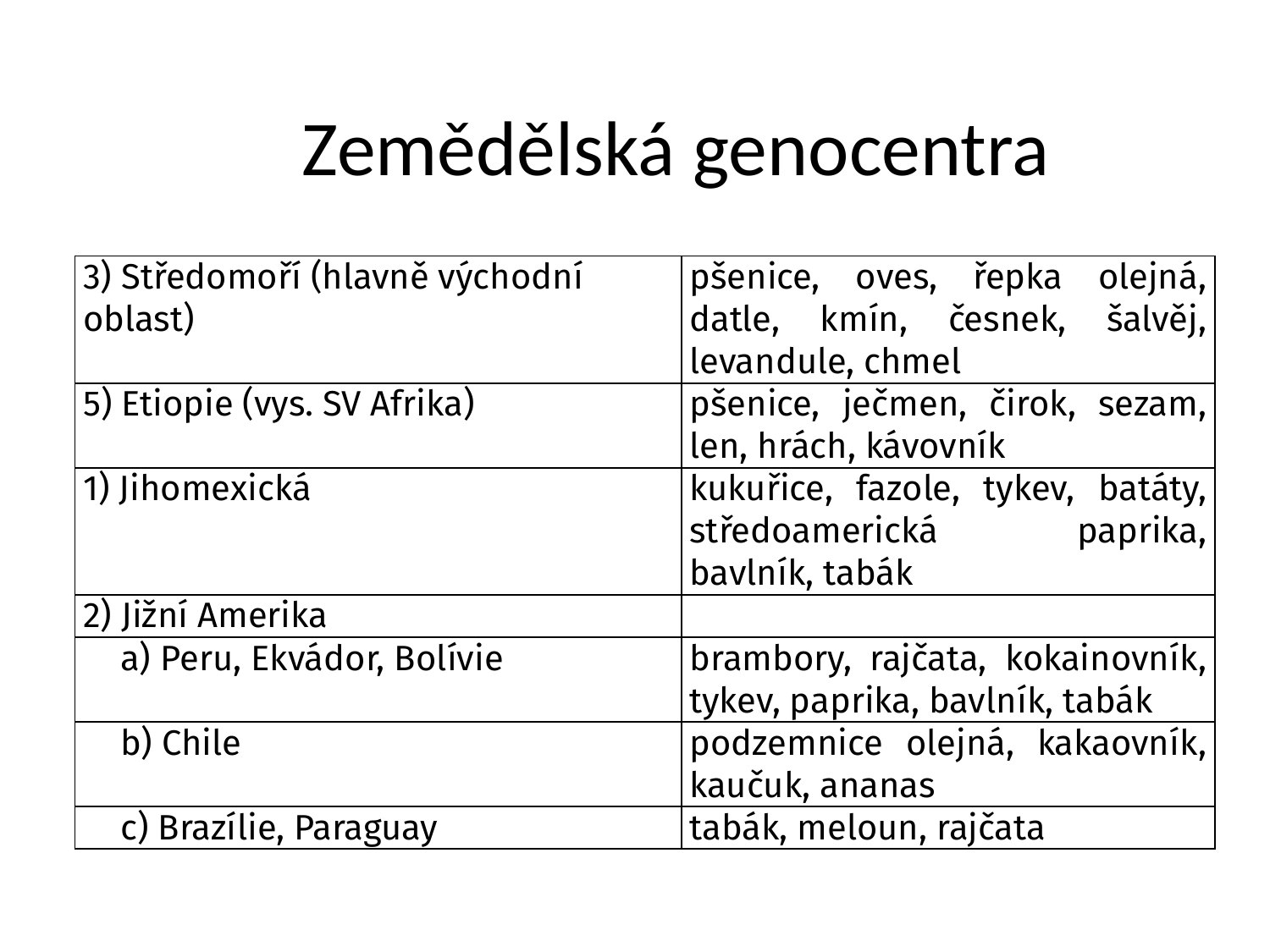

# Zemědělská genocentra
| 3) Středomoří (hlavně východní oblast) | pšenice, oves, řepka olejná, datle, kmín, česnek, šalvěj, levandule, chmel |
| --- | --- |
| 5) Etiopie (vys. SV Afrika) | pšenice, ječmen, čirok, sezam, len, hrách, kávovník |
| 1) Jihomexická | kukuřice, fazole, tykev, batáty, středoamerická paprika, bavlník, tabák |
| 2) Jižní Amerika |  |
| a) Peru, Ekvádor, Bolívie | brambory, rajčata, kokainovník, tykev, paprika, bavlník, tabák |
| b) Chile | podzemnice olejná, kakaovník, kaučuk, ananas |
| c) Brazílie, Paraguay | tabák, meloun, rajčata |